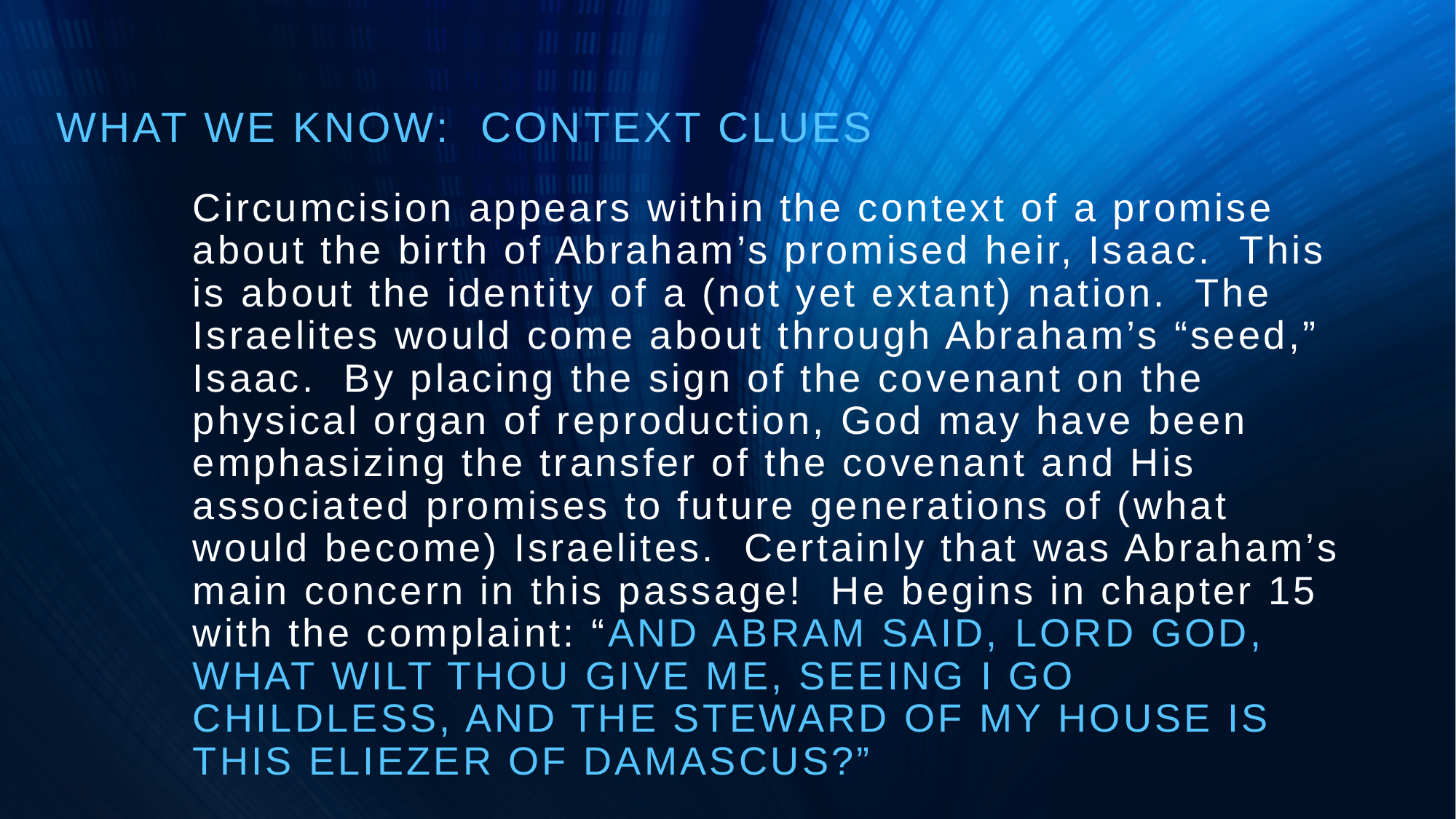

What we know:  Context Clues
Circumcision appears within the context of a promise about the birth of Abraham’s promised heir, Isaac.  This is about the identity of a (not yet extant) nation.  The Israelites would come about through Abraham’s “seed,” Isaac.  By placing the sign of the covenant on the physical organ of reproduction, God may have been emphasizing the transfer of the covenant and His associated promises to future generations of (what would become) Israelites.  Certainly that was Abraham’s main concern in this passage!  He begins in chapter 15 with the complaint: “And Abram said, Lord God, what wilt thou give me, seeing I go childless, and the steward of my house is this Eliezer of Damascus?”